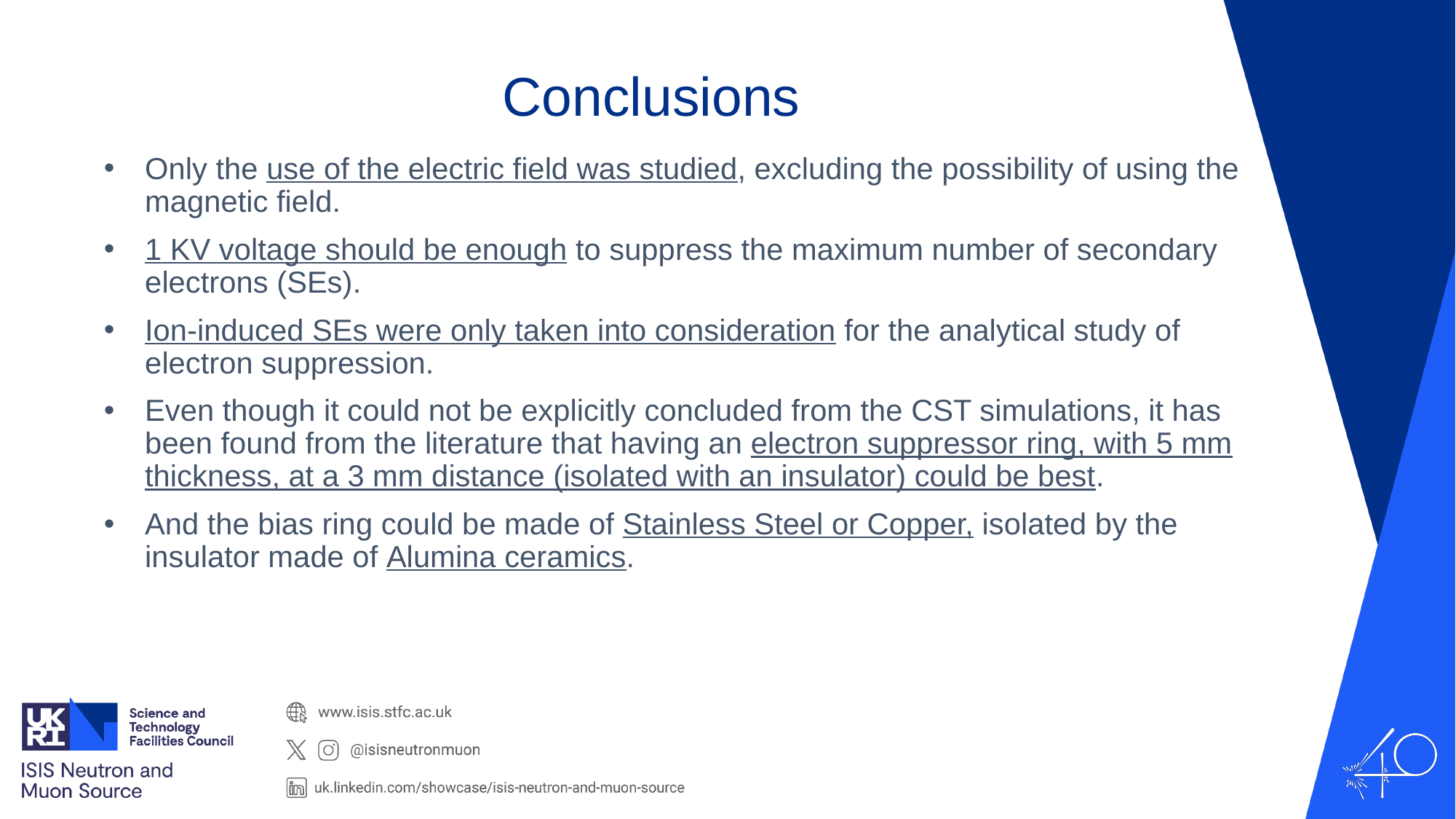

# Conclusions
Only the use of the electric field was studied, excluding the possibility of using the magnetic field.
1 KV voltage should be enough to suppress the maximum number of secondary electrons (SEs).
Ion-induced SEs were only taken into consideration for the analytical study of electron suppression.
Even though it could not be explicitly concluded from the CST simulations, it has been found from the literature that having an electron suppressor ring, with 5 mm thickness, at a 3 mm distance (isolated with an insulator) could be best.
And the bias ring could be made of Stainless Steel or Copper, isolated by the insulator made of Alumina ceramics.